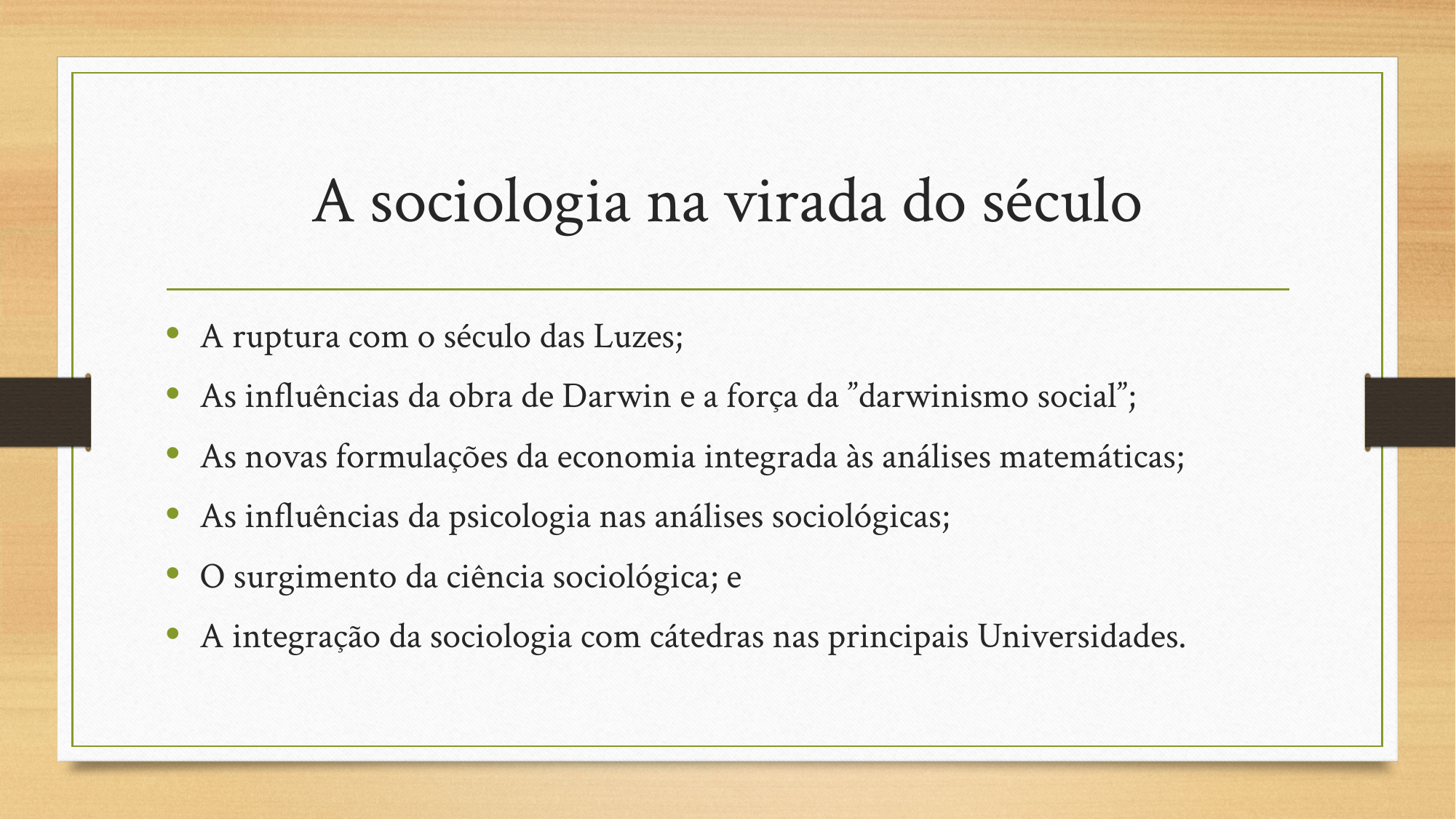

# A sociologia na virada do século
A ruptura com o século das Luzes;
As influências da obra de Darwin e a força da ”darwinismo social”;
As novas formulações da economia integrada às análises matemáticas;
As influências da psicologia nas análises sociológicas;
O surgimento da ciência sociológica; e
A integração da sociologia com cátedras nas principais Universidades.